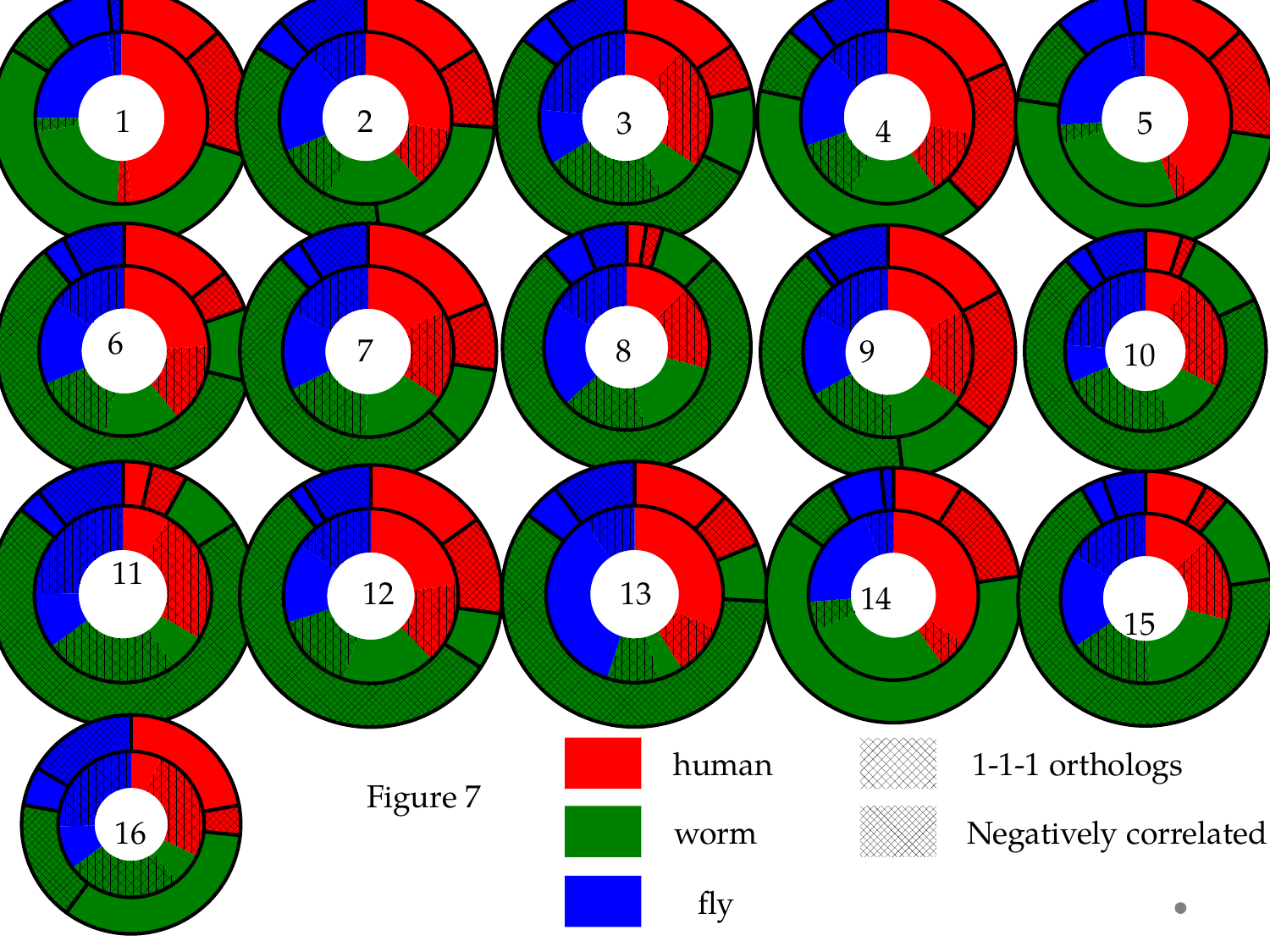

### Chart

| Category | Gene | ncRNA |
|---|---|---|
| Human | 122.0 | 376.0 |
|  | 54.0 | 402.0 |
| Worm | 72.0 | 841.0 |
|  | 54.0 | 170.0 |
| Fly | 78.0 | 72.0 |

### Chart

| Category | Gene | ncRNA |
|---|---|---|
| Human | 672.0 | 420.0 |
|  | 37.0 | 508.0 |
| Worm | 302.0 | 1693.0 |
|  | 37.0 | 199.0 |
| Fly | 312.0 | 248.0 |

### Chart

| Category | Gene | ncRNA |
|---|---|---|
| Human | 139.0 | 333.0 |
|  | 58.0 | 209.0 |
| Worm | 94.0 | 453.0 |
|  | 58.0 | 748.0 |
| Fly | 101.0 | 87.0 |

### Chart

| Category | Gene | ncRNA |
|---|---|---|
| Human | 21.0 | 352.0 |
|  | 45.0 | 132.0 |
| Worm | 16.0 | 248.0 |
|  | 45.0 | 1212.0 |
| Fly | 20.0 | 94.0 |

### Chart

| Category | Gene | ncRNA |
|---|---|---|
| Human | 349.0 | 398.0 |
|  | 29.0 | 428.0 |
| Worm | 227.0 | 1519.0 |
|  | 29.0 | 329.0 |
| Fly | 195.0 | 273.0 |
1
2
5
3
4

### Chart

| Category | Gene | ncRNA |
|---|---|---|
| Human | 40.0 | 367.0 |
|  | 25.0 | 130.0 |
| Worm | 24.0 | 236.0 |
|  | 25.0 | 1531.0 |
| Fly | 27.0 | 72.0 |

### Chart

| Category | Gene | ncRNA |
|---|---|---|
| Human | 13.0 | 52.0 |
|  | 17.0 | 44.0 |
| Worm | 18.0 | 153.0 |
|  | 17.0 | 1538.0 |
| Fly | 21.0 | 109.0 |

### Chart

| Category | Gene | ncRNA |
|---|---|---|
| Human | 133.0 | 552.0 |
|  | 135.0 | 252.0 |
| Worm | 127.0 | 293.0 |
|  | 135.0 | 1490.0 |
| Fly | 118.0 | 88.0 |

### Chart

| Category | Gene | ncRNA |
|---|---|---|
| Human | 49.0 | 459.0 |
|  | 51.0 | 492.0 |
| Worm | 45.0 | 347.0 |
|  | 51.0 | 1104.0 |
| Fly | 47.0 | 36.0 |

### Chart

| Category | Gene | ncRNA |
|---|---|---|
| Human | 9.0 | 106.0 |
|  | 25.0 | 42.0 |
| Worm | 13.0 | 238.0 |
|  | 25.0 | 1509.0 |
| Fly | 8.0 | 68.0 |
6
7
8
9
10

### Chart

| Category | Gene | ncRNA |
|---|---|---|
| Human | 10.0 | 72.0 |
|  | 29.0 | 90.0 |
| Worm | 8.0 | 165.0 |
|  | 29.0 | 1428.0 |
| Fly | 12.0 | 60.0 |

### Chart

| Category | Gene | ncRNA |
|---|---|---|
| Human | 56.0 | 244.0 |
|  | 17.0 | 142.0 |
| Worm | 8.0 | 144.0 |
|  | 17.0 | 1214.0 |
| Fly | 63.0 | 93.0 |

### Chart

| Category | Gene | ncRNA |
|---|---|---|
| Human | 29.0 | 424.0 |
|  | 19.0 | 342.0 |
| Worm | 22.0 | 198.0 |
|  | 19.0 | 1552.0 |
| Fly | 19.0 | 59.0 |

### Chart

| Category | Gene | ncRNA |
|---|---|---|
| Human | 62.0 | 231.0 |
|  | 10.0 | 351.0 |
| Worm | 50.0 | 1600.0 |
|  | 10.0 | 181.0 |
| Fly | 37.0 | 173.0 |

### Chart

| Category | Gene | ncRNA |
|---|---|---|
| Human | 14.0 | 169.0 |
|  | 18.0 | 67.0 |
| Worm | 22.0 | 247.0 |
|  | 18.0 | 1480.0 |
| Fly | 20.0 | 63.0 |
11
12
13
14
15

### Chart

| Category | Gene | ncRNA |
|---|---|---|
| Human | 11.0 | 327.0 |
|  | 42.0 | 65.0 |
| Worm | 12.0 | 493.0 |
|  | 42.0 | 262.0 |
| Fly | 16.0 | 85.0 |
human

1-1-1 orthologs
Figure 7
16

worm

Negatively correlated

fly